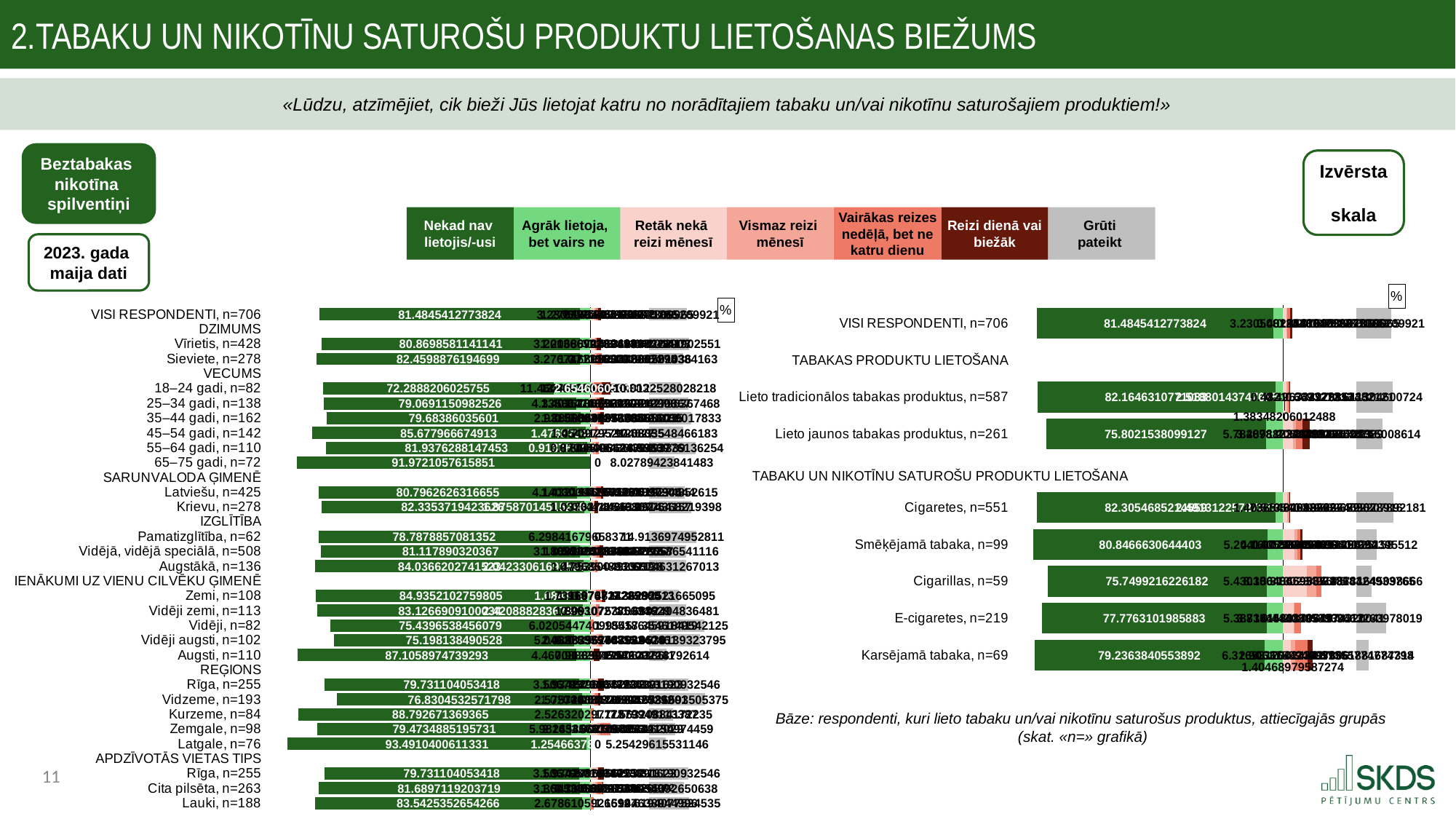

2.Tabaku un nikotīnu saturošu produktu lietošanas biežums
«Lūdzu, atzīmējiet, cik bieži Jūs lietojat katru no norādītajiem tabaku un/vai nikotīnu saturošajiem produktiem!»
Beztabakas
nikotīna
spilventiņi
Izvērsta
skala
Nekad nav
lietojis/-usi
Agrāk lietoja,
bet vairs ne
Retāk nekā
reizi mēnesī
Vismaz reizi
mēnesī
Vairākas reizes nedēļā, bet ne katru dienu
Reizi dienā vai biežāk
Grūti
pateikt
2023. gada
maija dati

### Chart: %

| Category | . | Nekad nav lietojis/-usi | Agrāk lietoja, bet tagad vairs ne | Retāk nekā reizi mēnesī | Vismaz reizi mēnesī | Vairākas reizes nedēļā, bet ne katru dienu | Reizi dienā vai biežāk | . | Grūti pateikt |
|---|---|---|---|---|---|---|---|---|---|
| VISI RESPONDENTI, n=706 | 6.335754216217019 | 81.4845412773824 | 3.2305081242664 | 1.2703792086165262 | 0.40250462479677207 | 0.8541516520757961 | 0.8708085918699654 | 22.108900564089787 | 11.8871065209921 |
| TABAKAS PRODUKTU LIETOŠANA | None | None | None | None | None | None | None | 25.506744641448847 | None |
| Lieto tradicionālos tabakas produktus, n=587 | 6.367371103281377 | 82.1646310771083 | 2.5188014374761507 | 1.3834820601248772 | 0.48211669327313045 | 0.4967342788113524 | 0.3429298524821209 | 22.80148175675737 | 12.611304600724027 |
| Lieto jaunos tabakas produktus, n=261 | 9.466571634747115 | 75.80215380991274 | 5.78207817320597 | 3.4898822416214474 | 1.1057279060623988 | 2.346455815722301 | 2.3922144033889987 | 16.172464274653702 | 9.081487650086135 |
|  | None | None | None | None | None | None | None | 25.506744641448847 | None |
| Cigaretes, n=551 | 6.254022839137249 | 82.30546852145585 | 2.491312257272725 | 1.4736546468820235 | 0.5135400926826723 | 0.3299372374096204 | 0.1968664550789155 | 22.99274620939562 | 12.689220789218119 |
| Smēķējamā tabaka, n=99 | 4.999999999999996 | 80.84666306444034 | 5.204140553425494 | 4.161021949800599 | 0.9773880031522942 | 0.8768894596009944 | 0.9497831456251579 | 18.541662083269806 | 6.984113823955123 |
| Cigarillas, n=59 | 9.87073150865233 | 75.74992162261815 | 5.430150486595348 | 8.306404693075748 | 3.313023497386439 | 1.8873164509866616 | None | 12.0 | 5.31318324933765 |
| E-cigaretes, n=219 | 7.886138836137039 | 77.77631019858825 | 5.388354583140537 | 3.714148487964766 | 0.44408058930412037 | 2.310779743200409 | None | 19.037735820979556 | 10.366326397801894 |
| Karsējamā tabaka, n=69 | 5.497488362233367 | 79.23638405538924 | 6.3169312002432205 | 2.906375994093104 | 1.4046897958727398 | 4.3664423897806 | 1.5956188168731351 | 15.233617644829271 | 4.173557747747975 |

### Chart: %

| Category | . | Nekad nav lietojis/-usi | Agrāk lietoja, bet tagad vairs ne | Retāk nekā reizi mēnesī | Vismaz reizi mēnesī | Vairākas reizes nedēļā, bet ne katru dienu | Reizi dienā vai biežāk | . | Grūti pateikt |
|---|---|---|---|---|---|---|---|---|---|
| VISI RESPONDENTI, n=706 | 15.03065444303969 | 81.48454127738243 | 3.2305081242663976 | 1.2703792086165262 | 0.40250462479677207 | 0.8541516520757961 | 0.8708085918699654 | 14.971772430623297 | 11.88710652099209 |
| DZIMUMS | None | None | None | None | None | None | None | 18.369616507982357 | None |
| Vīrietis, n=428 | 15.674478737750272 | 80.86985811411412 | 3.2013669928241253 | 1.2068672782493053 | 0.22144498172487737 | 0.4388385106034348 | 1.4196099322290279 | 15.082855805175711 | 12.642014190255118 |
| Sieviete, n=278 | 14.009068513380988 | 82.45988761946991 | 3.2767477118376225 | 1.3711565401985442 | 0.689800375067275 | 1.5131483150103584 | None | 14.795511277706177 | 10.689259438416295 |
| VECUMS | None | None | None | None | None | None | None | 18.369616507982357 | None |
| 18–24 gadi, n=82 | 15.99207501068535 | 72.28882060257553 | 11.464808231427645 | 1.0737555202503593 | None | 2.5057567926138273 | 2.6546060503108473 | 12.135498144807322 | 10.012252802821795 |
| 25–34 gadi, n=138 | 16.34127161007461 | 79.0691150982526 | 4.335317136361314 | 1.403610665612953 | 0.6474871597096203 | 0.7867930900129957 | 1.5333972133036662 | 13.99832837934312 | 12.224279636746841 |
| 35–44 gadi, n=162 | 17.13027454782254 | 79.68386035601 | 2.931568940855979 | 1.8869059007356634 | 0.565671776685851 | 0.6409961487688229 | 1.1717779751603454 | 14.104264706631673 | 13.119218901783322 |
| 45–54 gadi, n=142 | 12.590866683136397 | 85.67796667491297 | 1.4768704866391575 | 1.454812779746271 | None | 0.7097952120833501 | None | 16.205008516152734 | 10.680554846618296 |
| 55–64 gadi, n=110 | 16.894307317567737 | 81.93762881474532 | 0.9137677123754618 | 0.8709409862671597 | 0.8406424364933391 | 0.8406424364933391 | None | 15.817390648728518 | 14.596377613625407 |
| 65–75 gadi, n=72 | 7.773598083103408 | 91.97210576158511 | None | None | None | None | 0.0 | 18.369616507982357 | 8.027894238414833 |
| SARUNVALODA ĢIMENĒ | None | None | None | None | None | None | None | 18.369616507982357 | None |
| Latviešu, n=425 | 14.809140240247029 | 80.79626263166553 | 4.1403009727759645 | 1.4321545664507564 | 0.443147113606187 | 1.4194279405094394 | 0.7167792897306438 | 14.35810759768533 | 11.051927485261492 |
| Krievu, n=278 | 15.53446175717293 | 82.33537194236261 | 1.8758701451529758 | 1.0370374465137715 | 0.3447849663892149 | None | 1.1154986776415712 | 15.872295417437797 | 13.291436821939788 |
| IZGLĪTĪBA | None | None | None | None | None | None | None | 18.369616507982357 | None |
| Pamatizglītība, n=62 | 14.659401339969618 | 78.78788570813519 | 6.298416796583711 | None | None | None | 0.0 | 18.369616507982357 | 14.913697495281118 |
| Vidējā, vidējā speciālā, n=508 | 15.447539392944915 | 81.117890320367 | 3.18027413137661 | 1.3682095285584743 | 0.5612428340878918 | 0.9855898322177574 | 1.2142346992806654 | 14.240339613837566 | 11.572558654111607 |
| Augstākā, n=136 | 13.666752953620602 | 84.03662027415233 | 2.0423306169155913 | 1.4796854893093923 | None | 0.7539004929213803 | None | 16.136030525751583 | 11.687463126701298 |
| IENĀKUMI UZ VIENU CILVĒKU ĢIMENĒ | None | None | None | None | None | None | None | 18.369616507982357 | None |
| Zemi, n=108 | 13.725790857474845 | 84.93521027598048 | 1.084702711233195 | 1.7316673834221985 | None | 1.9107671228590464 | 0.9747272898541298 | 13.752454711846982 | 9.362925216650947 |
| Vidēji zemi, n=113 | 14.19812465101062 | 83.12669091000338 | 2.4208882836745262 | 1.8091075370393905 | None | 0.9630727856346286 | None | 15.597436185308336 | 11.680240483648063 |
| Vidēji, n=82 | 18.285505258085205 | 75.43965384560786 | 6.020544740995452 | None | None | 1.1851864591841945 | None | 17.184430048798163 | 17.354614954212508 |
| Vidēji augsti, n=102 | 19.501289794753042 | 75.19813849052798 | 5.046275559407496 | 2.030829620479892 | 0.9335675839646289 | 0.8375748132404605 | None | 14.567644490297374 | 15.95361393237951 |
| Augsti, n=110 | 8.172717711601443 | 87.10589747392926 | 4.467088659157816 | 0.9632972180643863 | None | None | 1.892479460922412 | 15.513839828995557 | 5.571237187926138 |
| REĢIONS | None | None | None | None | None | None | None | 18.369616507982357 | None |
| Rīga, n=255 | 16.507804075223 | 79.731104053418 | 3.506795716047529 | 1.9342496456253224 | 0.37974223773837074 | None | 2.0167892539162344 | 14.038835370702428 | 12.43131909325462 |
| Vidzeme, n=193 | 20.339525556340433 | 76.83045325717977 | 2.5757250311683166 | 1.0200188471284581 | 0.4675952695020923 | 1.0038283017529213 | 0.5437199427310005 | 15.334454146867884 | 17.558659350537454 |
| Kurzeme, n=84 | 8.426712177544774 | 88.79267136936495 | 2.526320297778794 | None | None | 1.1177994911338662 | None | 17.25181701684849 | 7.563208841722346 |
| Zemgale, n=98 | 14.289761662415438 | 79.47348851957307 | 5.982453662700015 | 2.16345763797053 | 1.0025163083915367 | 3.2036425616202893 | None | 12.0 | 8.174441309744589 |
| Latgale, n=76 | 5.000000000000004 | 93.49104006113306 | 1.2546637835554533 | None | None | None | 0.0 | 18.369616507982357 | 5.254296155311462 |
| APDZĪVOTĀS VIETAS TIPS | None | None | None | None | None | None | None | 18.369616507982357 | None |
| Rīga, n=255 | 16.507804075223 | 79.731104053418 | 3.506795716047529 | 1.9342496456253224 | 0.37974223773837074 | None | 2.0167892539162344 | 14.038835370702428 | 12.43131909325462 |
| Cita pilsēta, n=263 | 14.695457356100247 | 81.68971192037193 | 3.360534568216339 | 1.5430569955564888 | 0.7113175854095455 | 1.4513982691208736 | 0.39847139626100186 | 14.265372261634447 | 10.84550926506381 |
| Lauki, n=188 | 13.524557986591947 | 83.54253526542661 | 2.6786105926699664 | None | None | 1.159446389449962 | None | 17.210170118532393 | 12.619407752453503 |
Bāze: respondenti, kuri lieto tabaku un/vai nikotīnu saturošus produktus, attiecīgajās grupās
(skat. «n=» grafikā)